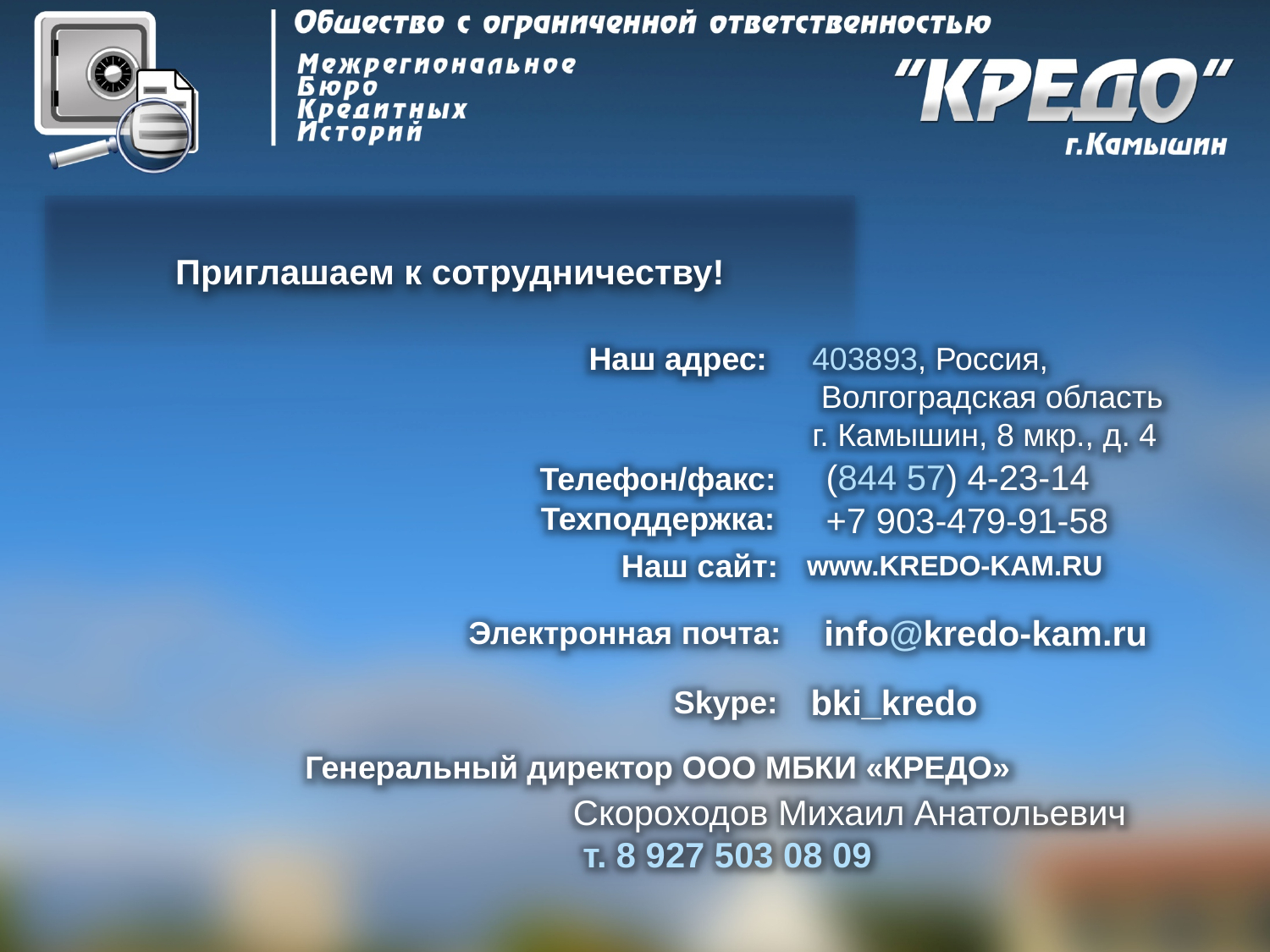

Приглашаем к сотрудничеству!
Наш адрес:
403893, Россия,
 Волгоградская область
г. Камышин, 8 мкр., д. 4
Телефон/факс:
(844 57) 4-23-14
+7 903-479-91-58
Техподдержка:
www.KREDO-KAM.RU
Наш сайт:
info@kredo-kam.ru
Электронная почта:
bki_kredo
Skype:
Генеральный директор ООО МБКИ «КРЕДО»
Скороходов Михаил Анатольевич
 т. 8 927 503 08 09